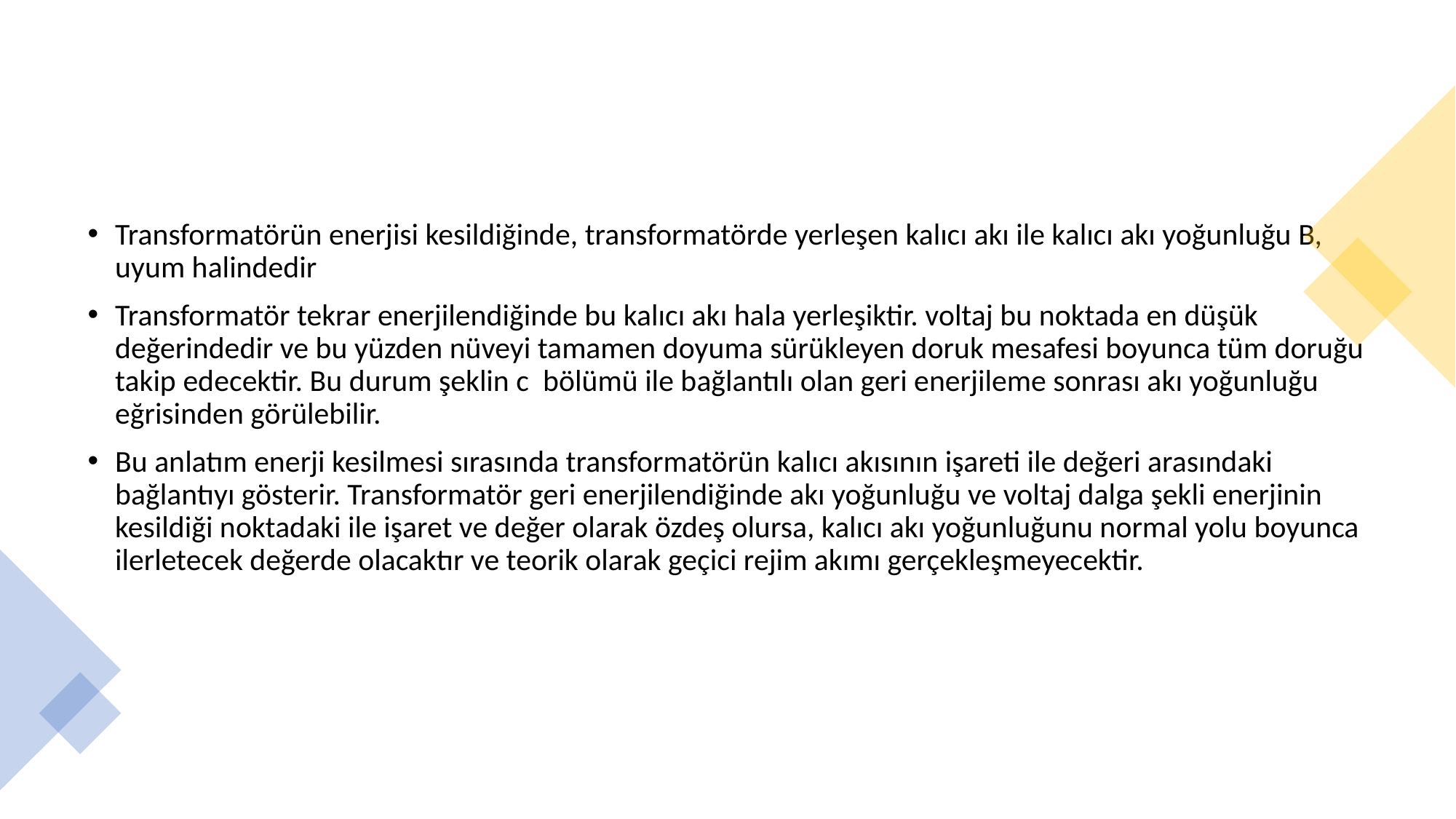

Transformatörün enerjisi kesildiğinde, transformatörde yerleşen kalıcı akı ile kalıcı akı yoğunluğu B, uyum halindedir
Transformatör tekrar enerjilendiğinde bu kalıcı akı hala yerleşiktir. voltaj bu noktada en düşük değerindedir ve bu yüzden nüveyi tamamen doyuma sürükleyen doruk mesafesi boyunca tüm doruğu takip edecektir. Bu durum şeklin c  bölümü ile bağlantılı olan geri enerjileme sonrası akı yoğunluğu eğrisinden görülebilir.
Bu anlatım enerji kesilmesi sırasında transformatörün kalıcı akısının işareti ile değeri arasındaki bağlantıyı gösterir. Transformatör geri enerjilendiğinde akı yoğunluğu ve voltaj dalga şekli enerjinin kesildiği noktadaki ile işaret ve değer olarak özdeş olursa, kalıcı akı yoğunluğunu normal yolu boyunca ilerletecek değerde olacaktır ve teorik olarak geçici rejim akımı gerçekleşmeyecektir.